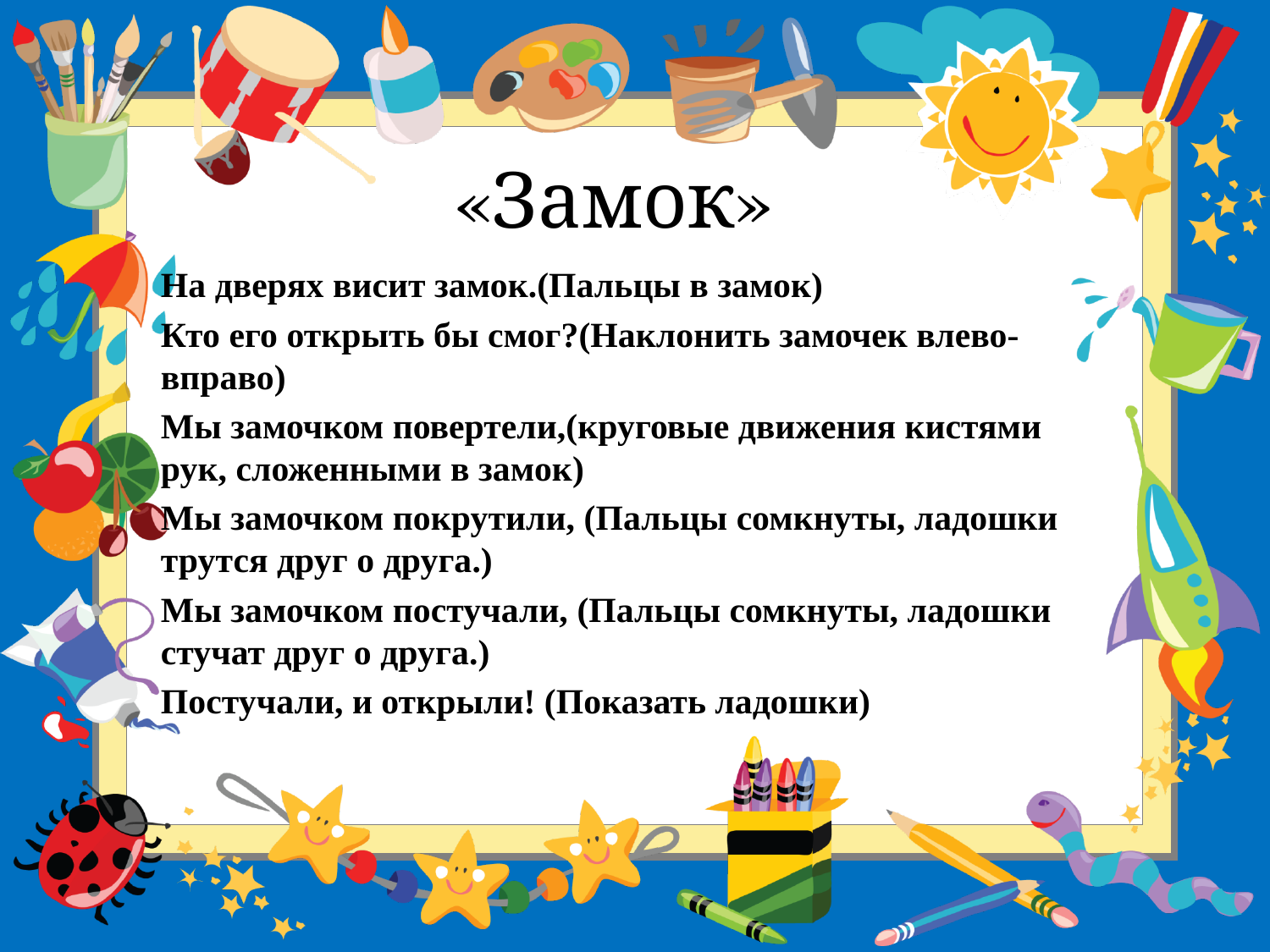

# «Замок»
На дверях висит замок.(Пальцы в замок)
Кто его открыть бы смог?(Наклонить замочек влево-вправо)
Мы замочком повертели,(круговые движения кистями рук, сложенными в замок)
Мы замочком покрутили, (Пальцы сомкнуты, ладошки трутся друг о друга.)
Мы замочком постучали, (Пальцы сомкнуты, ладошки стучат друг о друга.)
Постучали, и открыли! (Показать ладошки)